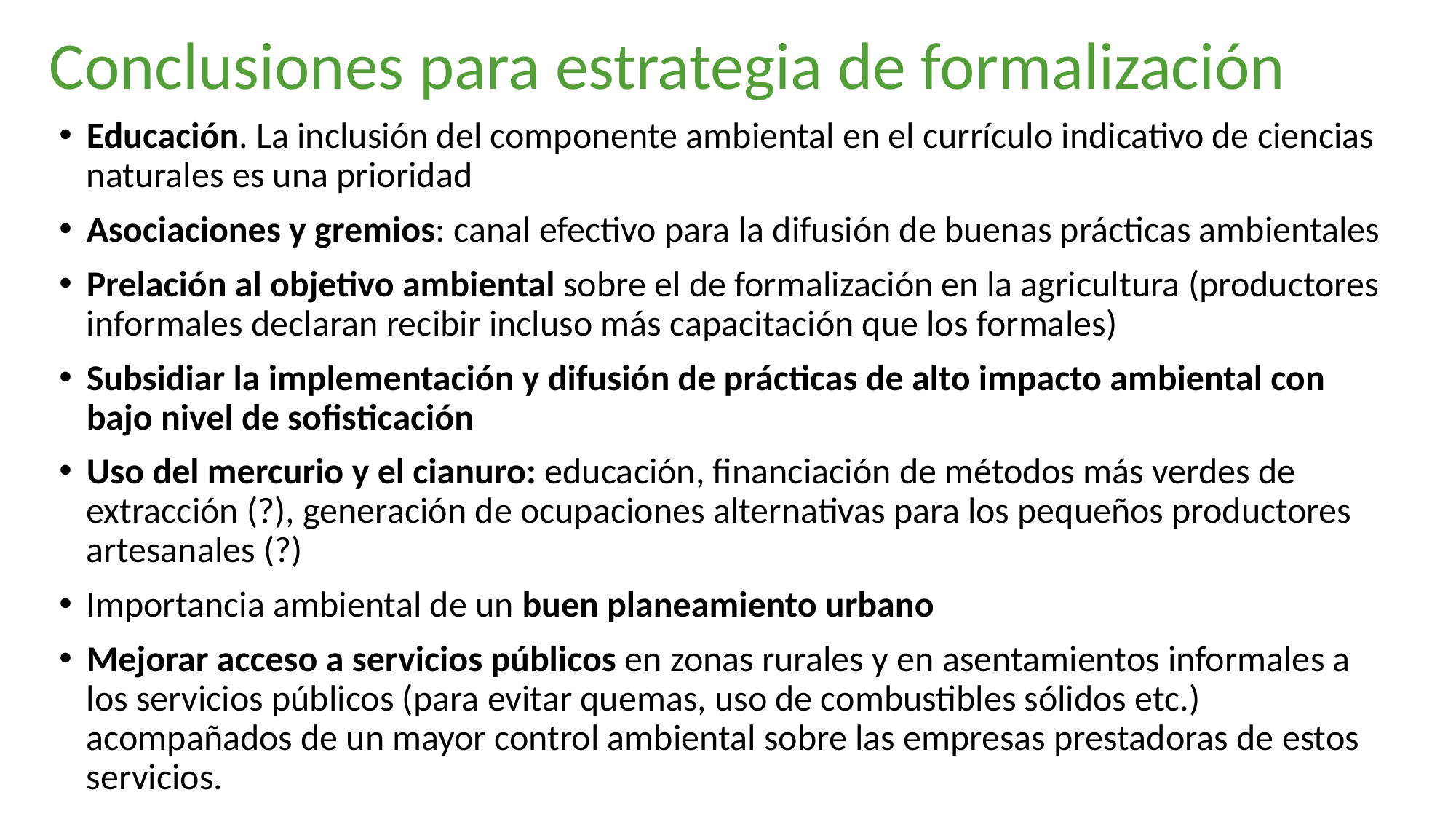

# Conclusiones para estrategia de formalización
Educación. La inclusión del componente ambiental en el currículo indicativo de ciencias naturales es una prioridad
Asociaciones y gremios: canal efectivo para la difusión de buenas prácticas ambientales
Prelación al objetivo ambiental sobre el de formalización en la agricultura (productores informales declaran recibir incluso más capacitación que los formales)
Subsidiar la implementación y difusión de prácticas de alto impacto ambiental con bajo nivel de sofisticación
Uso del mercurio y el cianuro: educación, financiación de métodos más verdes de extracción (?), generación de ocupaciones alternativas para los pequeños productores artesanales (?)
Importancia ambiental de un buen planeamiento urbano
Mejorar acceso a servicios públicos en zonas rurales y en asentamientos informales a los servicios públicos (para evitar quemas, uso de combustibles sólidos etc.) acompañados de un mayor control ambiental sobre las empresas prestadoras de estos servicios.